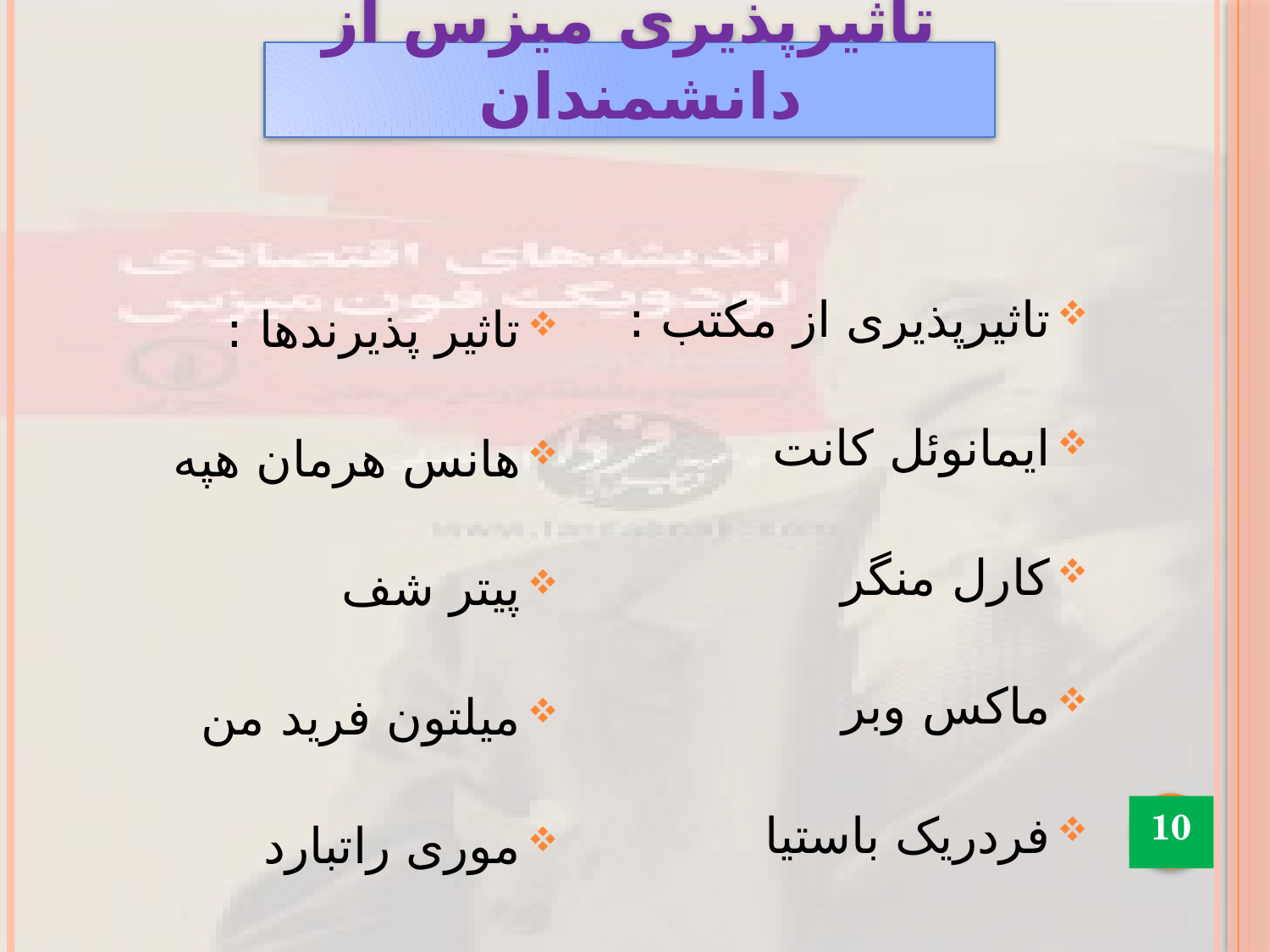

# تاثیرپذیری میزس از دانشمندان
تاثیرپذیری از مکتب :
ایمانوئل کانت
کارل منگر
ماکس وبر
فردریک باستیا
تاثیر پذیرندها :
هانس هرمان هپه
پیتر شف
میلتون فرید من
موری راتبارد
10